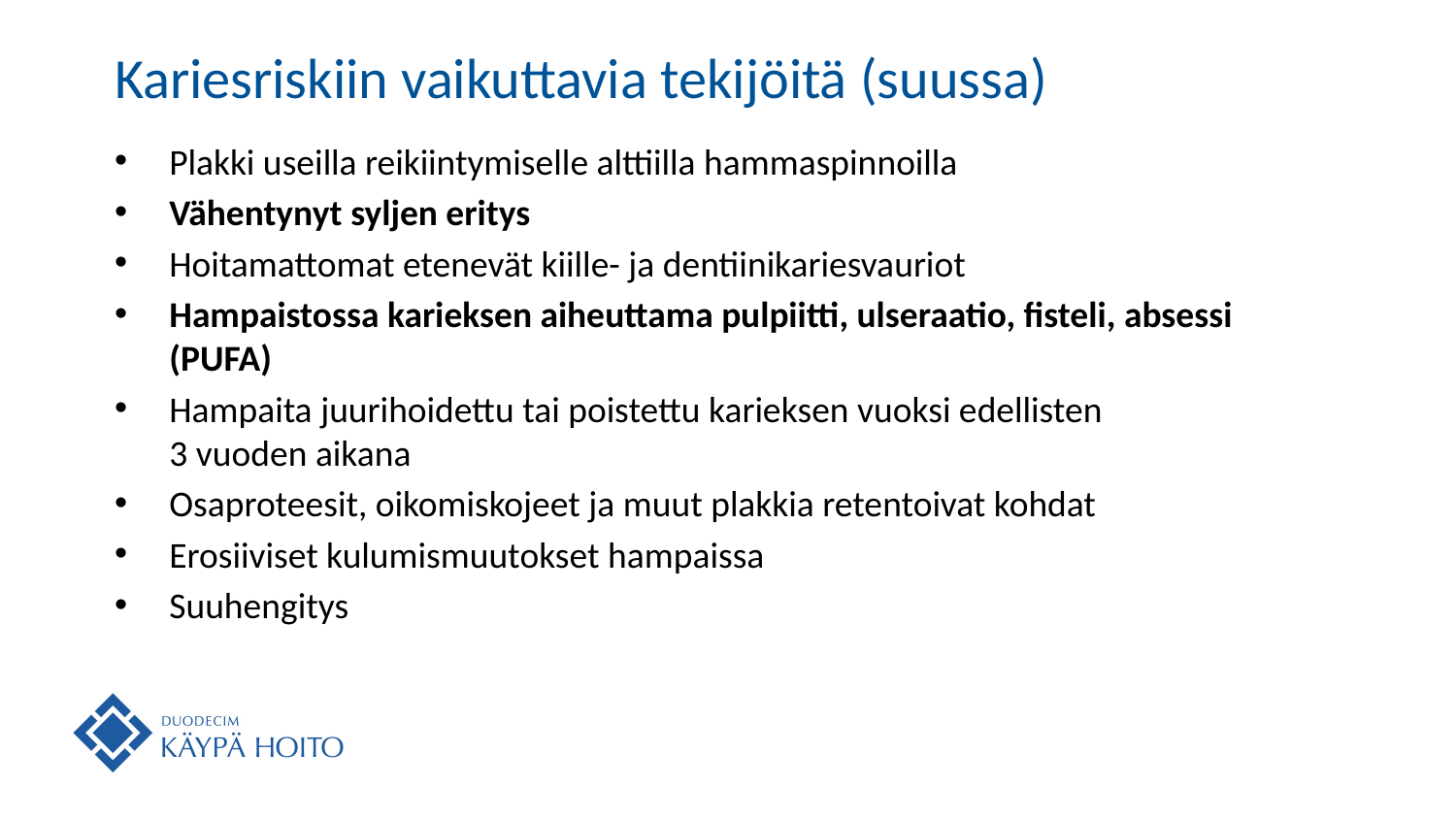

# Kariesriskiin vaikuttavia tekijöitä (suussa)
Plakki useilla reikiintymiselle alttiilla hammaspinnoilla
Vähentynyt syljen eritys
Hoitamattomat etenevät kiille- ja dentiinikariesvauriot
Hampaistossa karieksen aiheuttama pulpiitti, ulseraatio, fisteli, absessi (PUFA)
Hampaita juurihoidettu tai poistettu karieksen vuoksi edellisten
3 vuoden aikana
Osaproteesit, oikomiskojeet ja muut plakkia retentoivat kohdat
Erosiiviset kulumismuutokset hampaissa
Suuhengitys